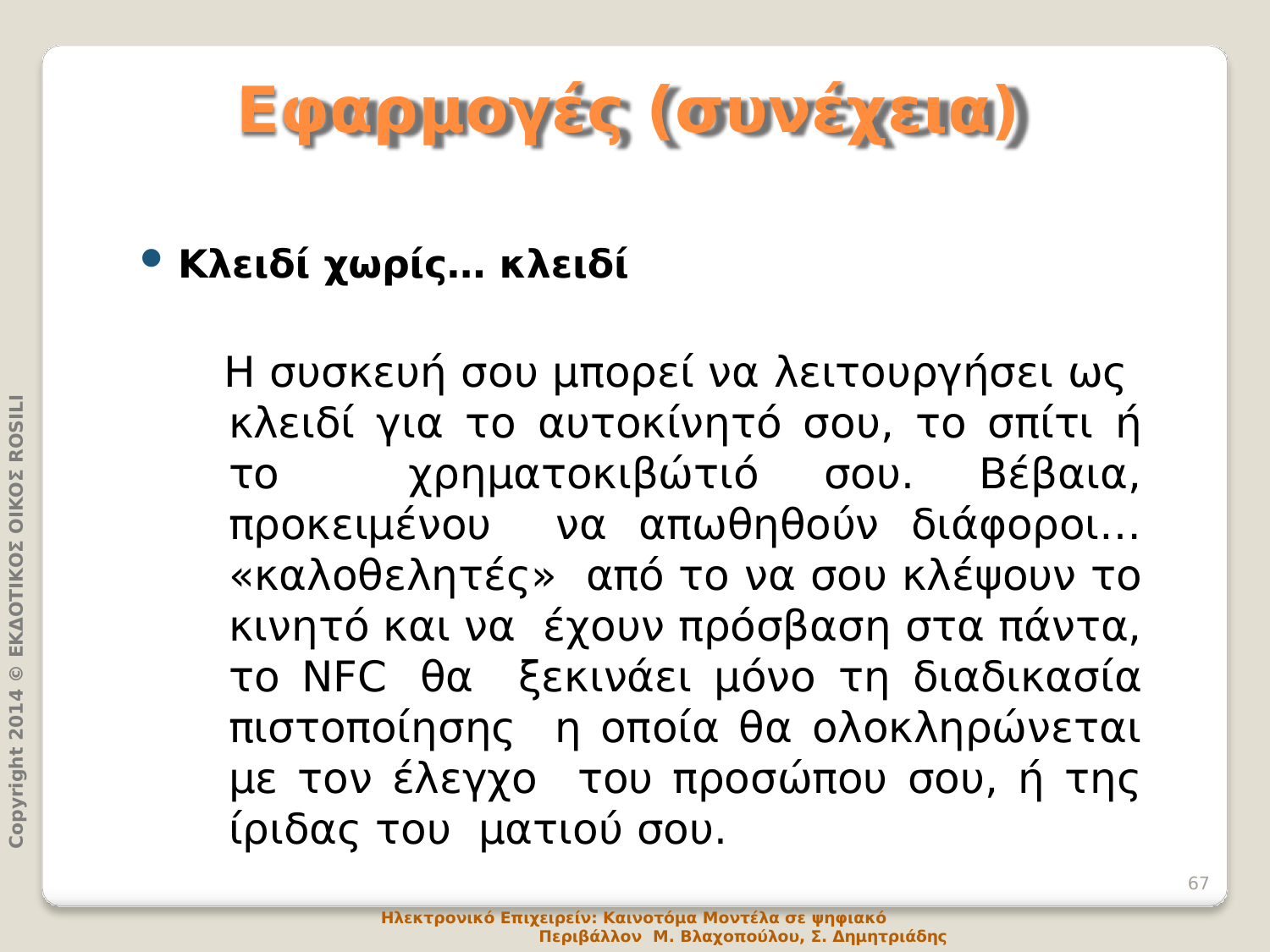

# Εφαρμογές (συνέχεια)
Κλειδί χωρίς… κλειδί

Η συσκευή σου μπορεί να λειτουργήσει ως  κλειδί για το αυτοκίνητό σου, το σπίτι ή το  χρηματοκιβώτιό σου. Βέβαια, προκειμένου  να απωθηθούν διάφοροι… «καλοθελητές»  από το να σου κλέψουν το κινητό και να  έχουν πρόσβαση στα πάντα, το NFC θα  ξεκινάει μόνο τη διαδικασία πιστοποίησης  η οποία θα ολοκληρώνεται με τον έλεγχο  του προσώπου σου, ή της ίριδας του  ματιού σου.
Copyright 2014 © ΕΚΔΟΤΙΚΟΣ ΟΙΚΟΣ ROSILI
67
Ηλεκτρονικό Επιχειρείν: Καινοτόμα Μοντέλα σε ψηφιακό Περιβάλλον  Μ. Βλαχοπούλου, Σ. Δημητριάδης